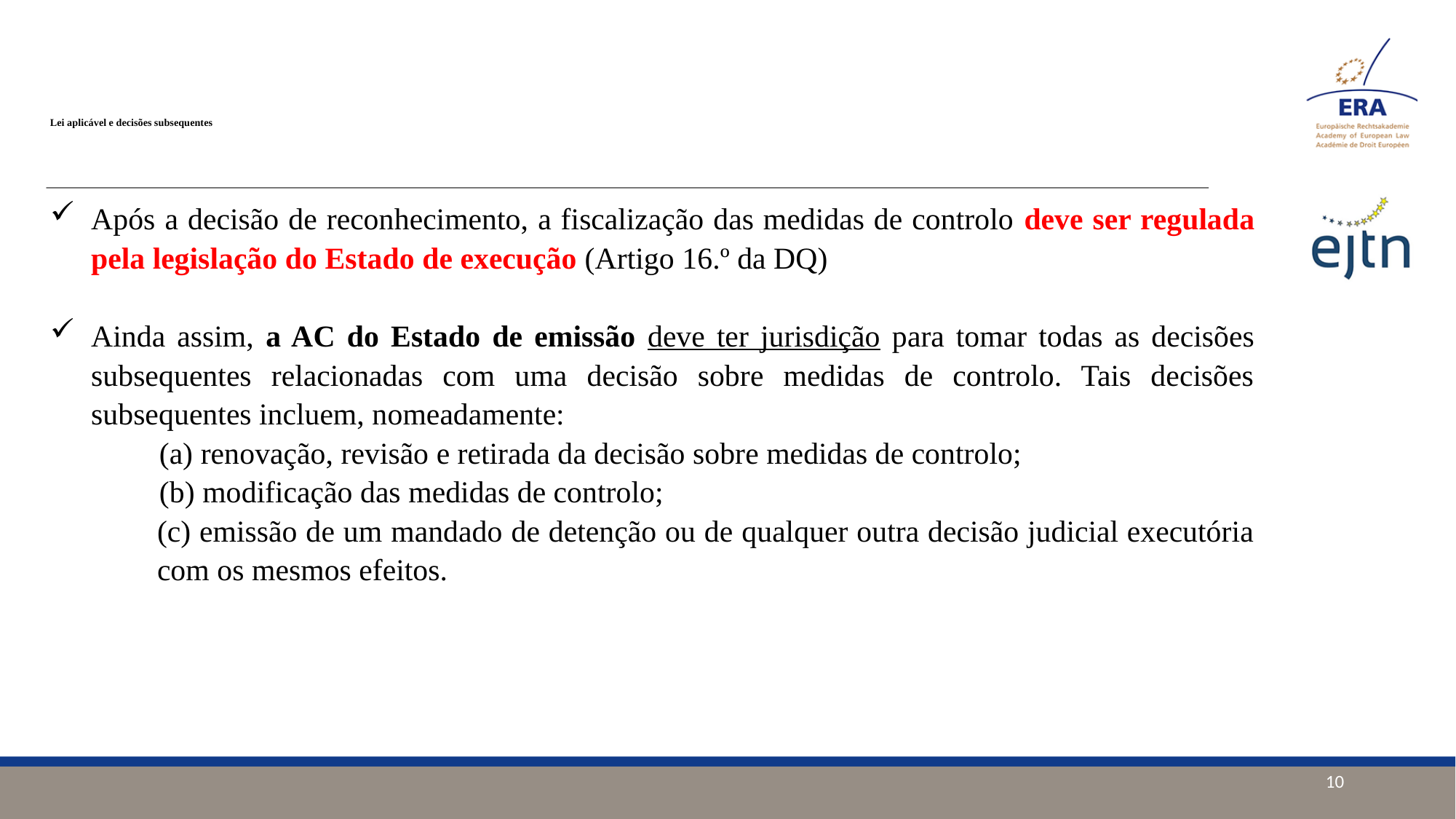

# Lei aplicável e decisões subsequentes
Após a decisão de reconhecimento, a fiscalização das medidas de controlo deve ser regulada pela legislação do Estado de execução (Artigo 16.º da DQ)

Ainda assim, a AC do Estado de emissão deve ter jurisdição para tomar todas as decisões subsequentes relacionadas com uma decisão sobre medidas de controlo. Tais decisões subsequentes incluem, nomeadamente:
	(a) renovação, revisão e retirada da decisão sobre medidas de controlo;
	(b) modificação das medidas de controlo;
	(c) emissão de um mandado de detenção ou de qualquer outra decisão judicial executória com os mesmos efeitos.

10